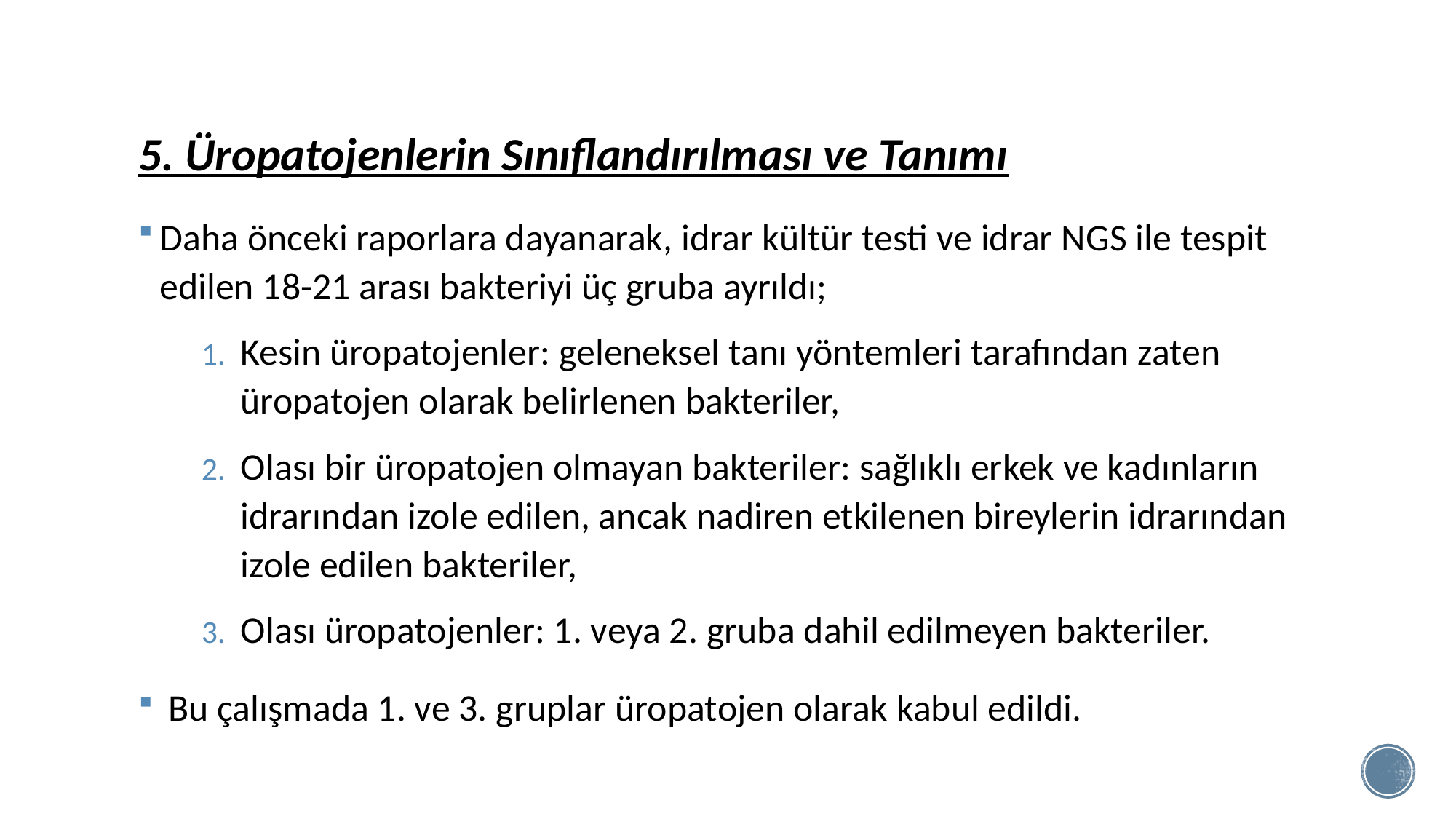

5. Üropatojenlerin Sınıflandırılması ve Tanımı
Daha önceki raporlara dayanarak, idrar kültür testi ve idrar NGS ile tespit edilen 18-21 arası bakteriyi üç gruba ayrıldı;
Kesin üropatojenler: geleneksel tanı yöntemleri tarafından zaten üropatojen olarak belirlenen bakteriler,
Olası bir üropatojen olmayan bakteriler: sağlıklı erkek ve kadınların idrarından izole edilen, ancak nadiren etkilenen bireylerin idrarından izole edilen bakteriler,
Olası üropatojenler: 1. veya 2. gruba dahil edilmeyen bakteriler.
 Bu çalışmada 1. ve 3. gruplar üropatojen olarak kabul edildi.